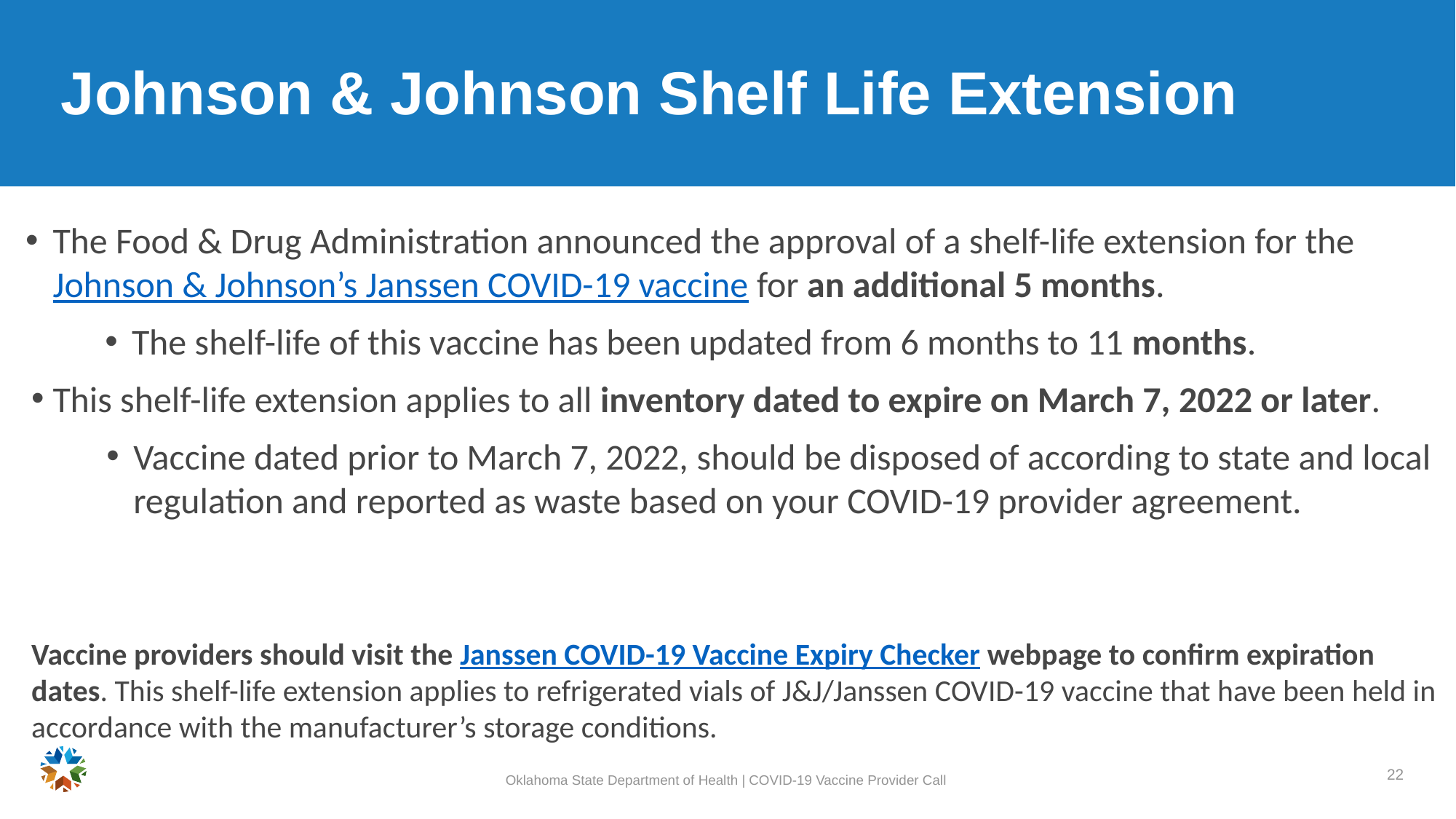

Co-Administration
# Johnson & Johnson Shelf Life Extension
The Food & Drug Administration announced the approval of a shelf-life extension for the Johnson & Johnson’s Janssen COVID-19 vaccine for an additional 5 months.
The shelf-life of this vaccine has been updated from 6 months to 11 months.
This shelf-life extension applies to all inventory dated to expire on March 7, 2022 or later.
Vaccine dated prior to March 7, 2022, should be disposed of according to state and local regulation and reported as waste based on your COVID-19 provider agreement.

Vaccine providers should visit the Janssen COVID-19 Vaccine Expiry Checker webpage to confirm expiration dates. This shelf-life extension applies to refrigerated vials of J&J/Janssen COVID-19 vaccine that have been held in accordance with the manufacturer’s storage conditions.

Oklahoma State Department of Health | COVID-19 Vaccine Provider Call
22